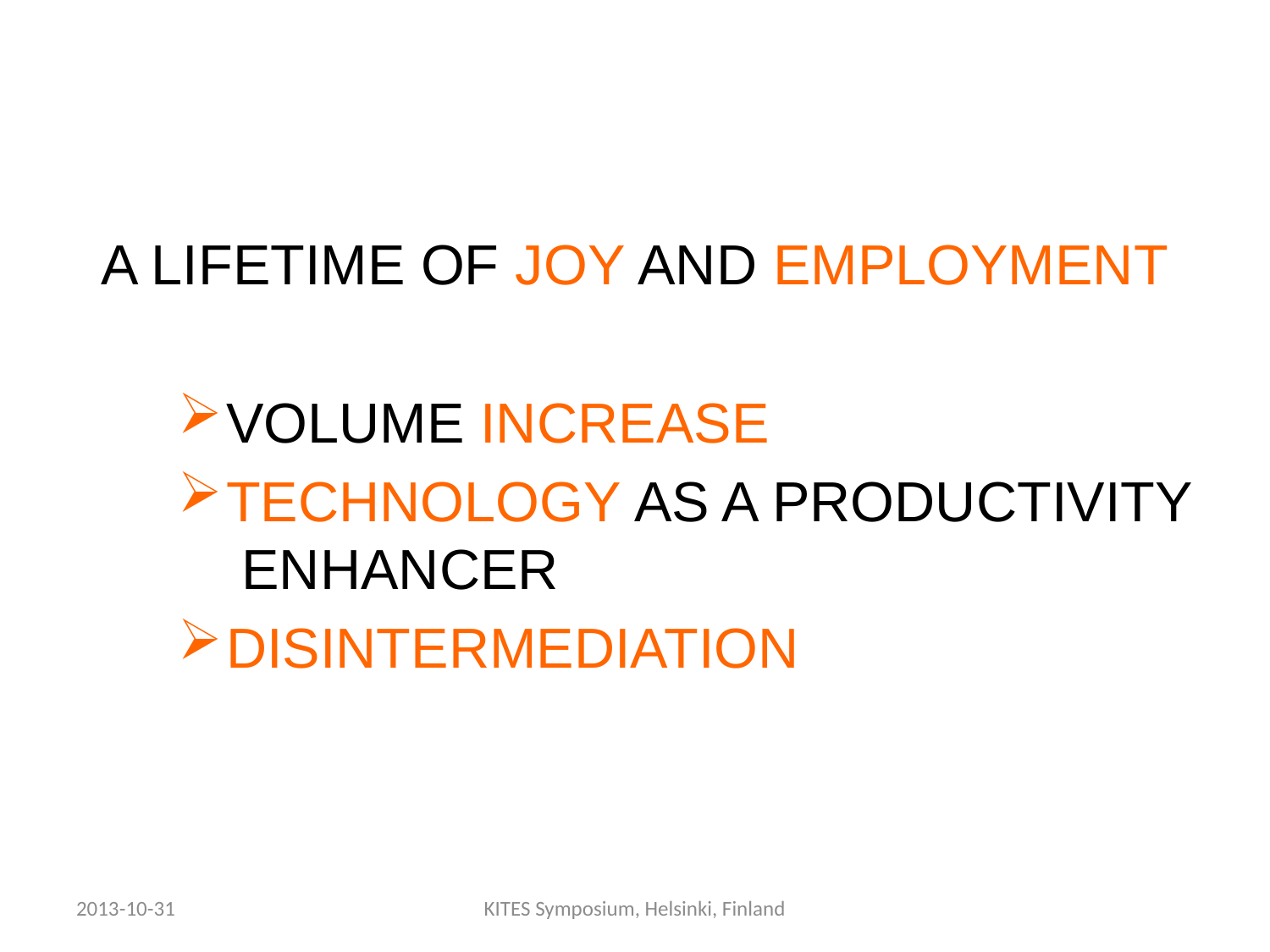

A LIFETIME OF JOY AND EMPLOYMENT

VOLUME INCREASE
TECHNOLOGY AS A PRODUCTIVITY  ENHANCER
DISINTERMEDIATION
2013-10-31
KITES Symposium, Helsinki, Finland